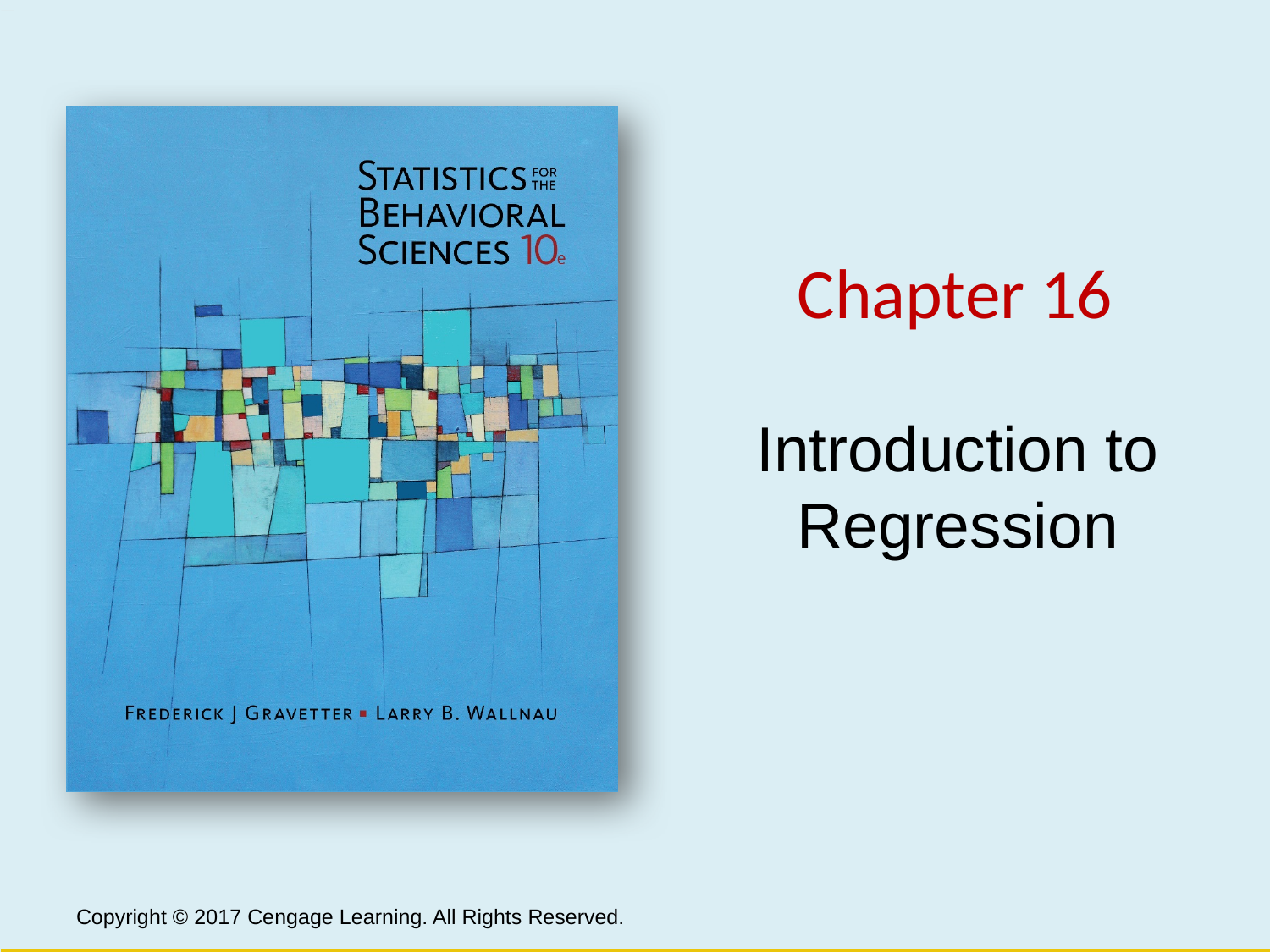

Chapter 16
# Introduction to Regression
Copyright © 2017 Cengage Learning. All Rights Reserved.